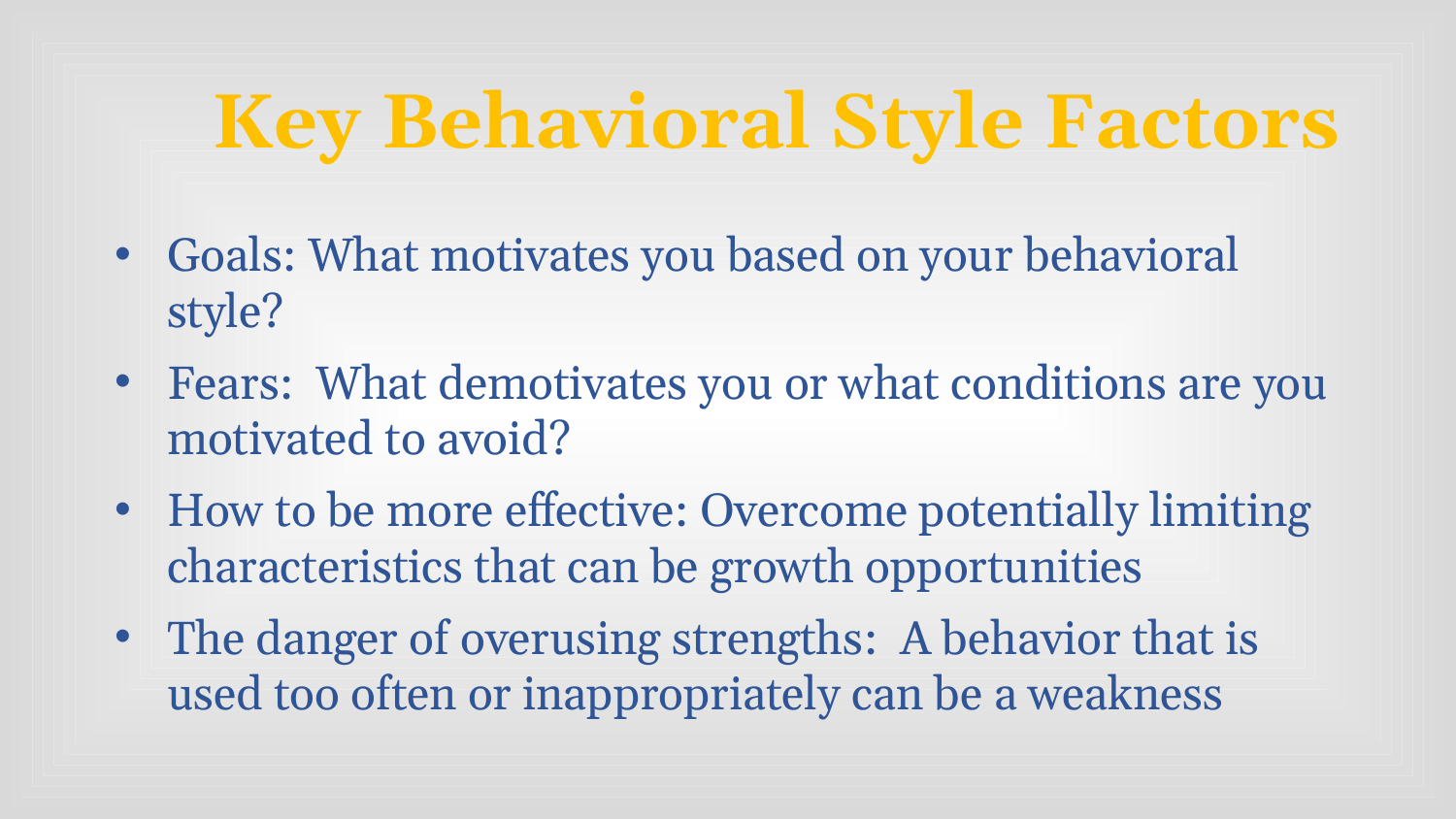

# Key Behavioral Style Factors
Goals: What motivates you based on your behavioral style?
Fears:  What demotivates you or what conditions are you motivated to avoid?
How to be more effective: Overcome potentially limiting characteristics that can be growth opportunities
The danger of overusing strengths:  A behavior that is used too often or inappropriately can be a weakness